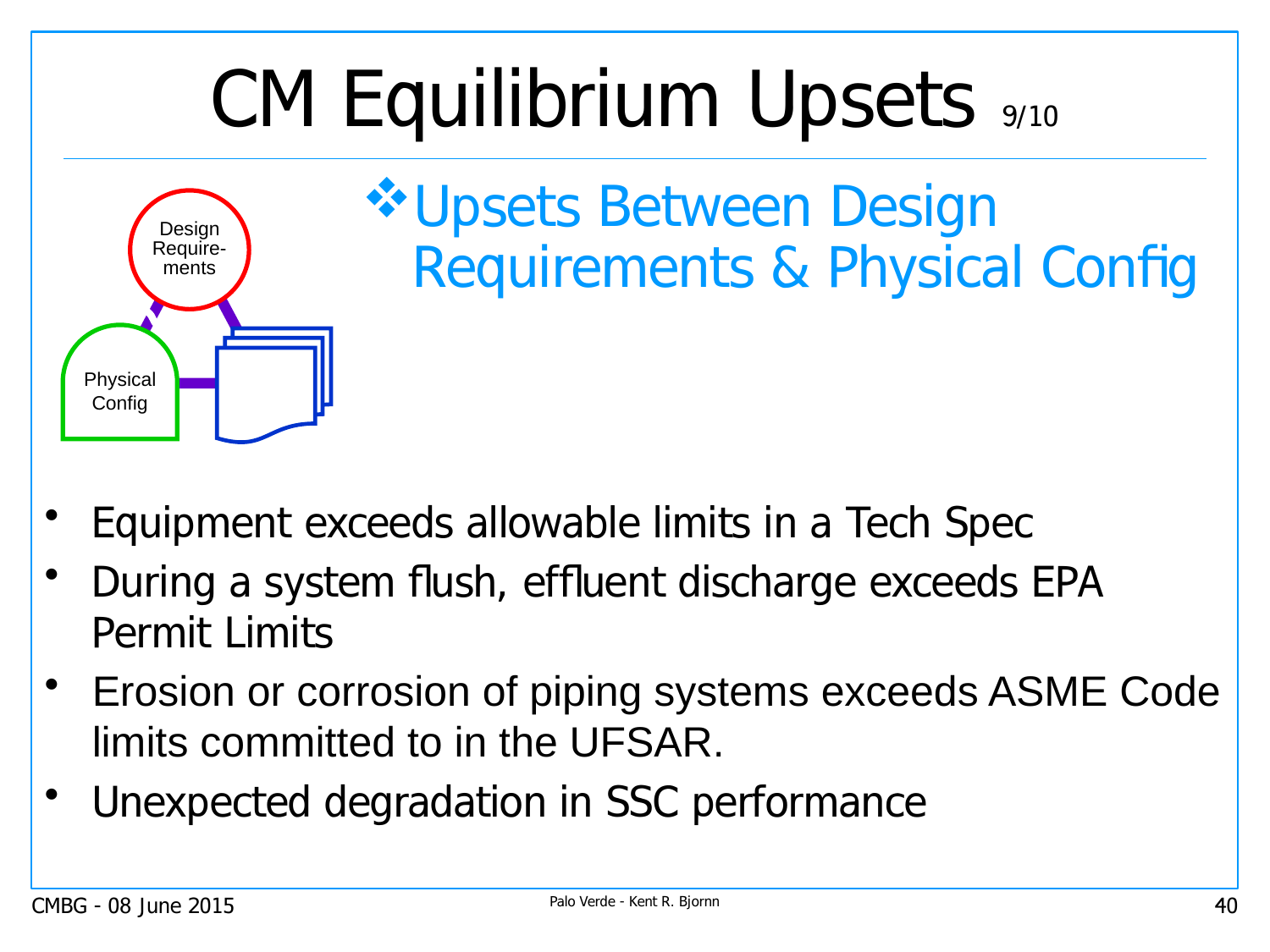

# CM Equilibrium Upsets 9/10

Upsets Between Design Requirements & Physical Config

Design
Require-ments

Physical
Config

Equipment exceeds allowable limits in a Tech Spec
During a system flush, effluent discharge exceeds EPA Permit Limits
Erosion or corrosion of piping systems exceeds ASME Code limits committed to in the UFSAR.
Unexpected degradation in SSC performance

CMBG - 08 June 2015
Palo Verde - Kent R. Bjornn
40